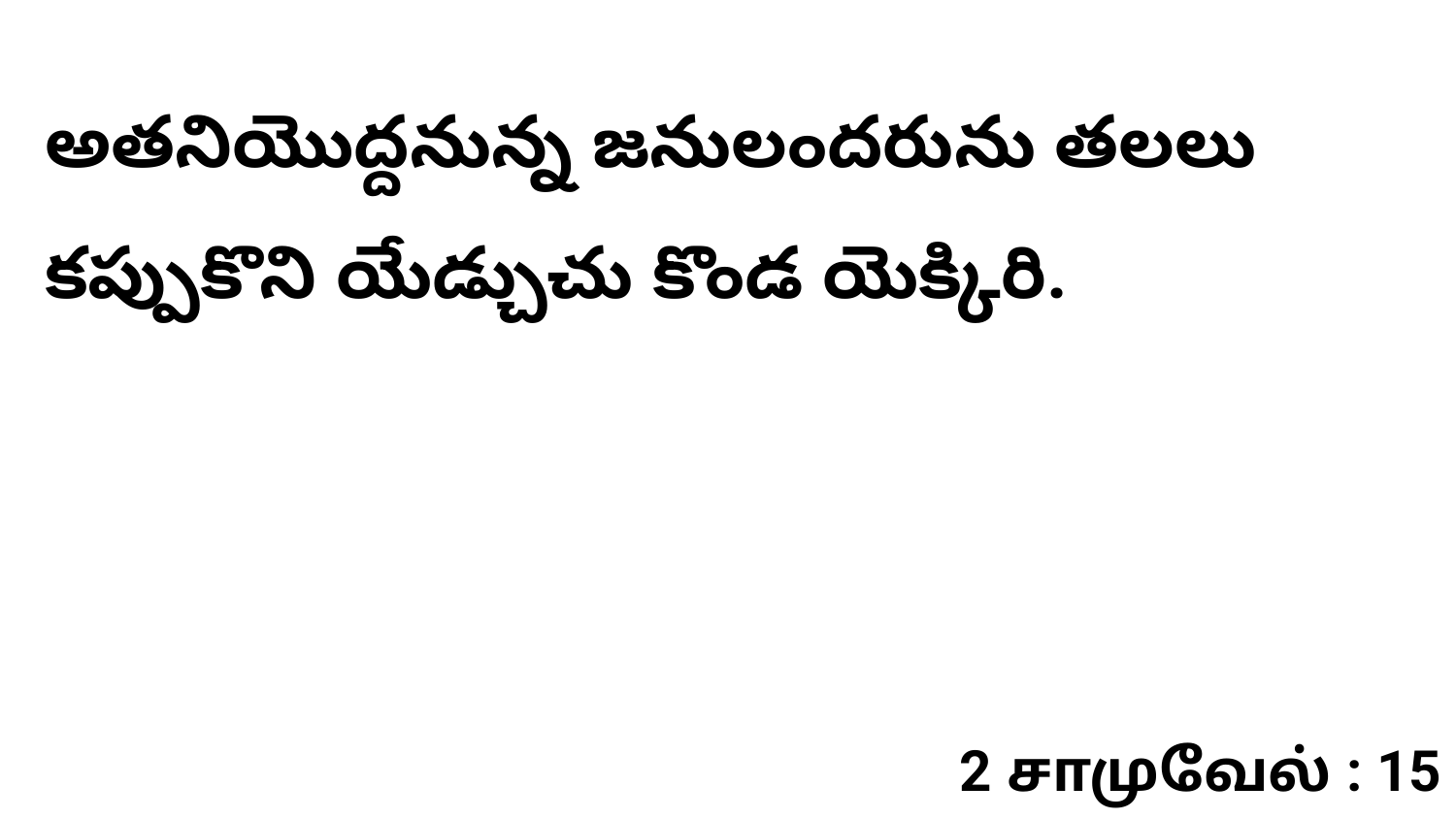

అతనియొద్దనున్న జనులందరును తలలు కప్పుకొని యేడ్చుచు కొండ యెక్కిరి.
2 சாமுவேல் : 15